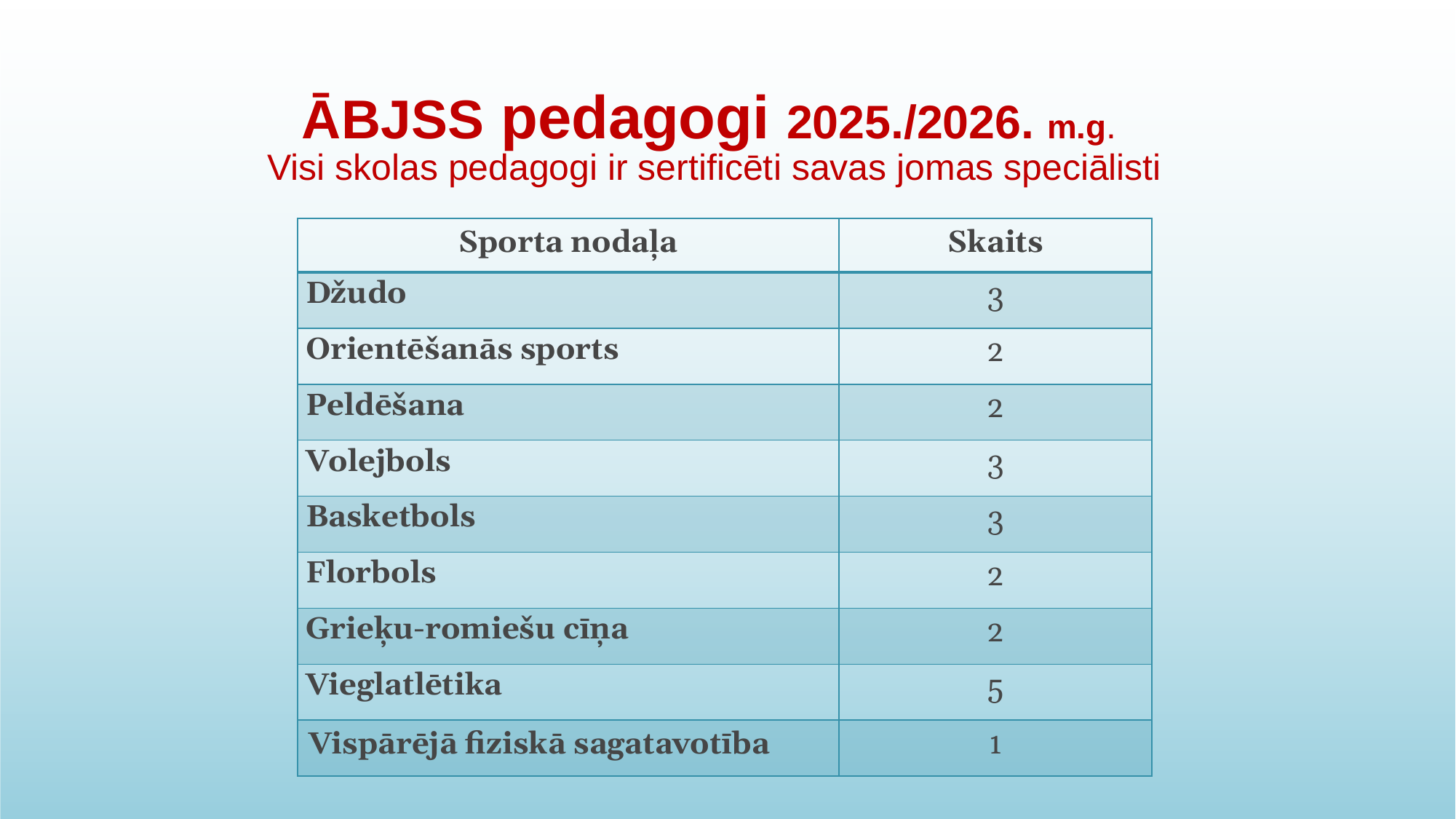

# ĀBJSS pedagogi 2025./2026. m.g. Visi skolas pedagogi ir sertificēti savas jomas speciālisti

| Sporta nodaļa | Skaits |
| --- | --- |
| Džudo | 3 |
| Orientēšanās sports | 2 |
| Peldēšana | 2 |
| Volejbols | 3 |
| Basketbols | 3 |
| Florbols | 2 |
| Grieķu-romiešu cīņa | 2 |
| Vieglatlētika | 5 |
| Vispārējā fiziskā sagatavotība | 1 |